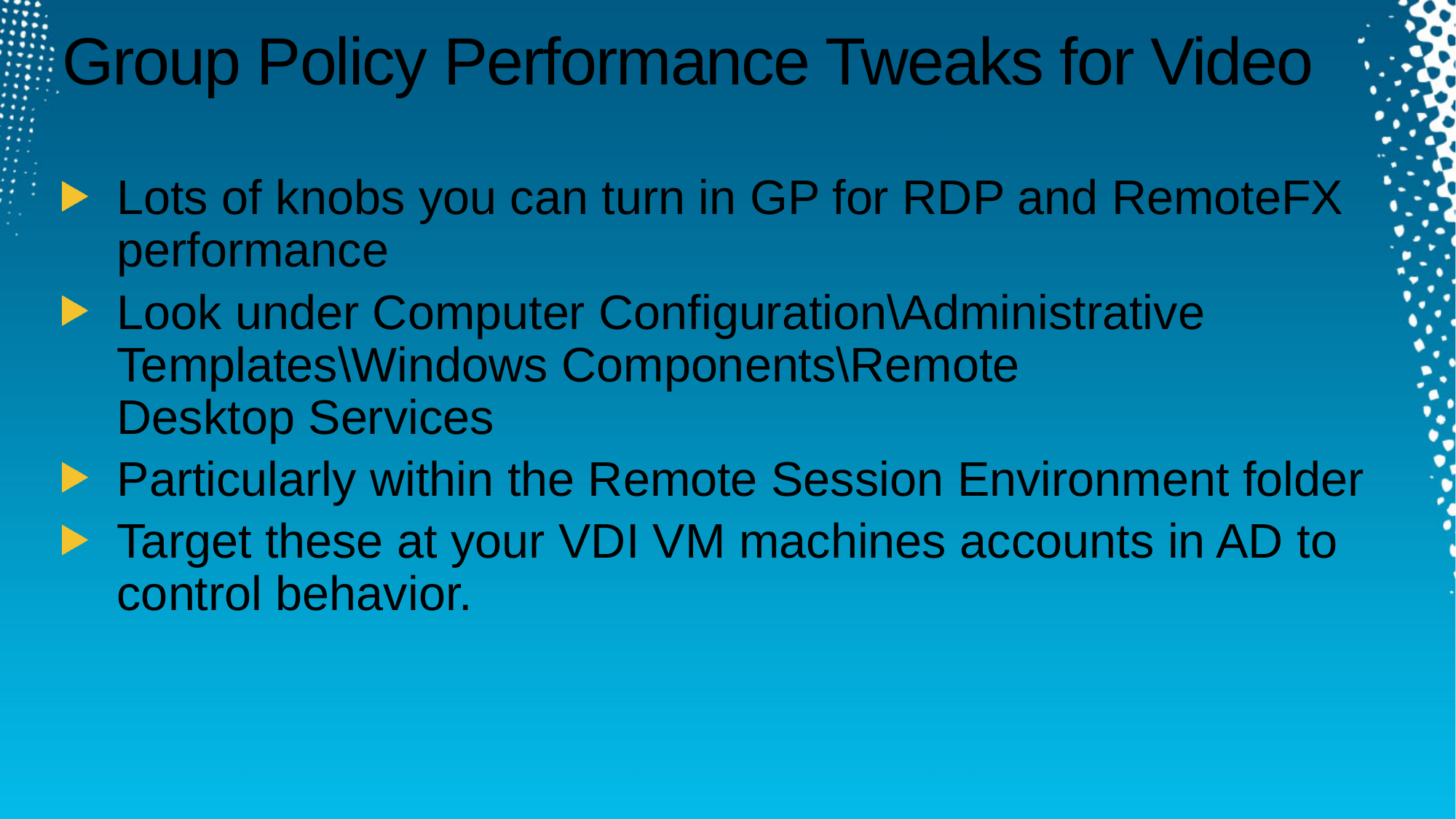

# Group Policy Performance Tweaks for Video
Lots of knobs you can turn in GP for RDP and RemoteFX performance
Look under Computer Configuration\Administrative Templates\Windows Components\Remote
Desktop Services
Particularly within the Remote Session Environment folder
Target these at your VDI VM machines accounts in AD to control behavior.